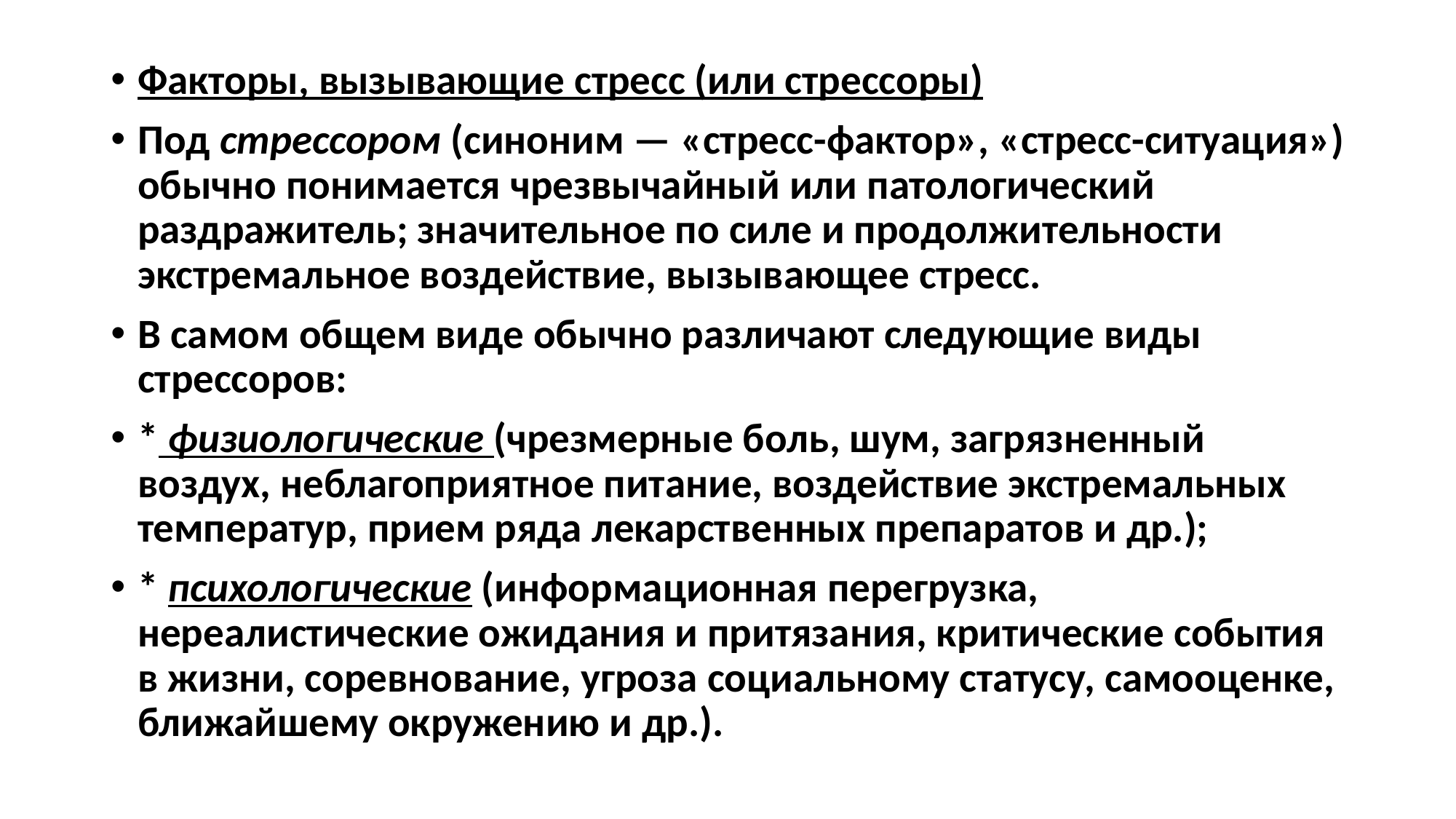

Факторы, вызывающие стресс (или стрессоры)
Под стрессором (синоним — «стресс-фактор», «стресс-ситуация») обычно понимается чрезвычайный или патологический раздражитель; значительное по силе и продолжительности экстремальное воздействие, вызывающее стресс.
В самом общем виде обычно различают следующие виды стрессоров:
* физиологические (чрезмерные боль, шум, загрязненный воздух, неблагоприятное питание, воздействие экстремальных температур, прием ряда лекарственных препаратов и др.);
* психологические (информационная перегрузка, нереалистические ожидания и притязания, критические события в жизни, соревнование, угроза социальному статусу, самооценке, ближайшему окружению и др.).